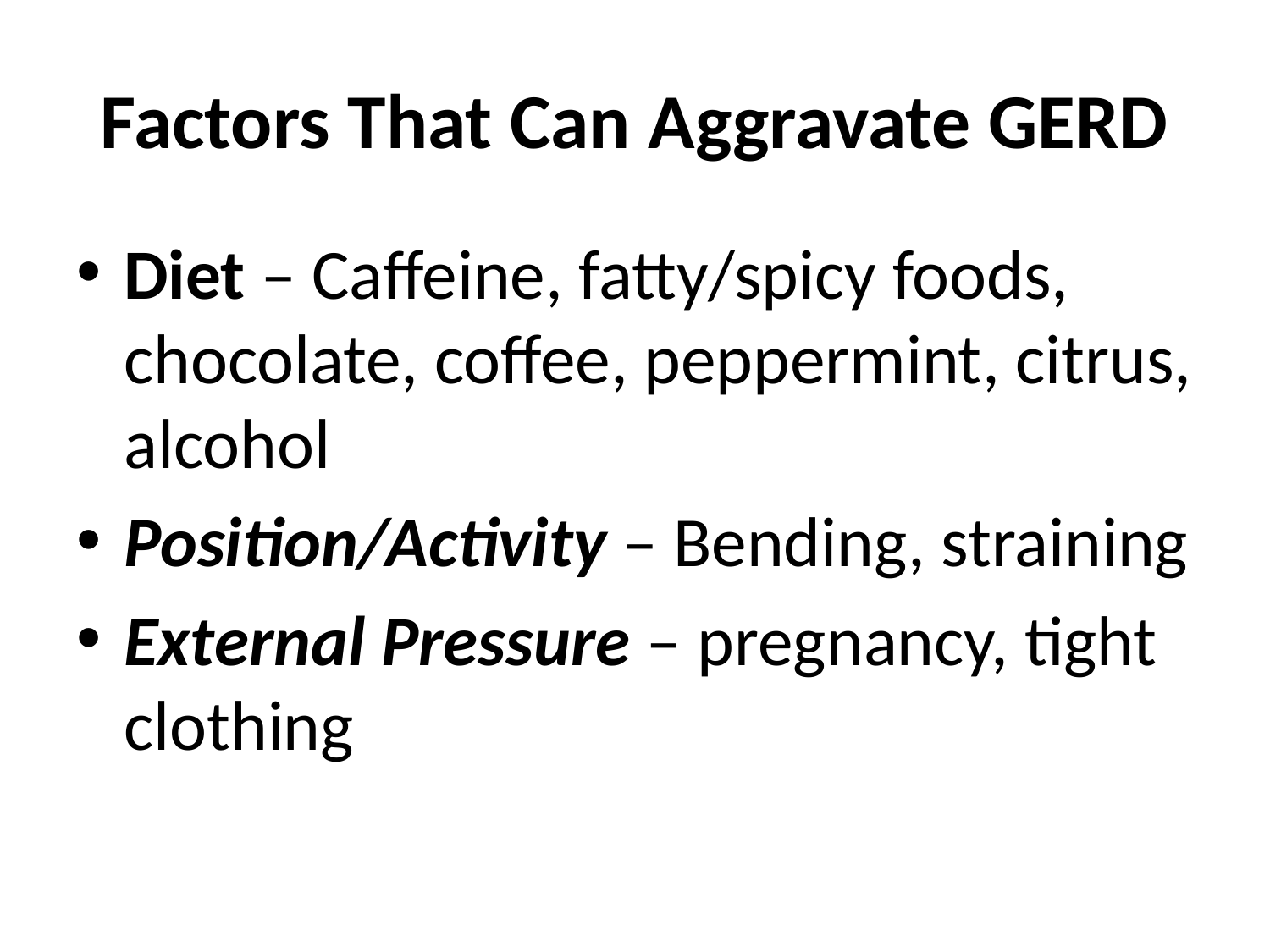

# Factors That Can Aggravate GERD
Diet – Caffeine, fatty/spicy foods, chocolate, coffee, peppermint, citrus, alcohol
Position/Activity – Bending, straining
External Pressure – pregnancy, tight clothing